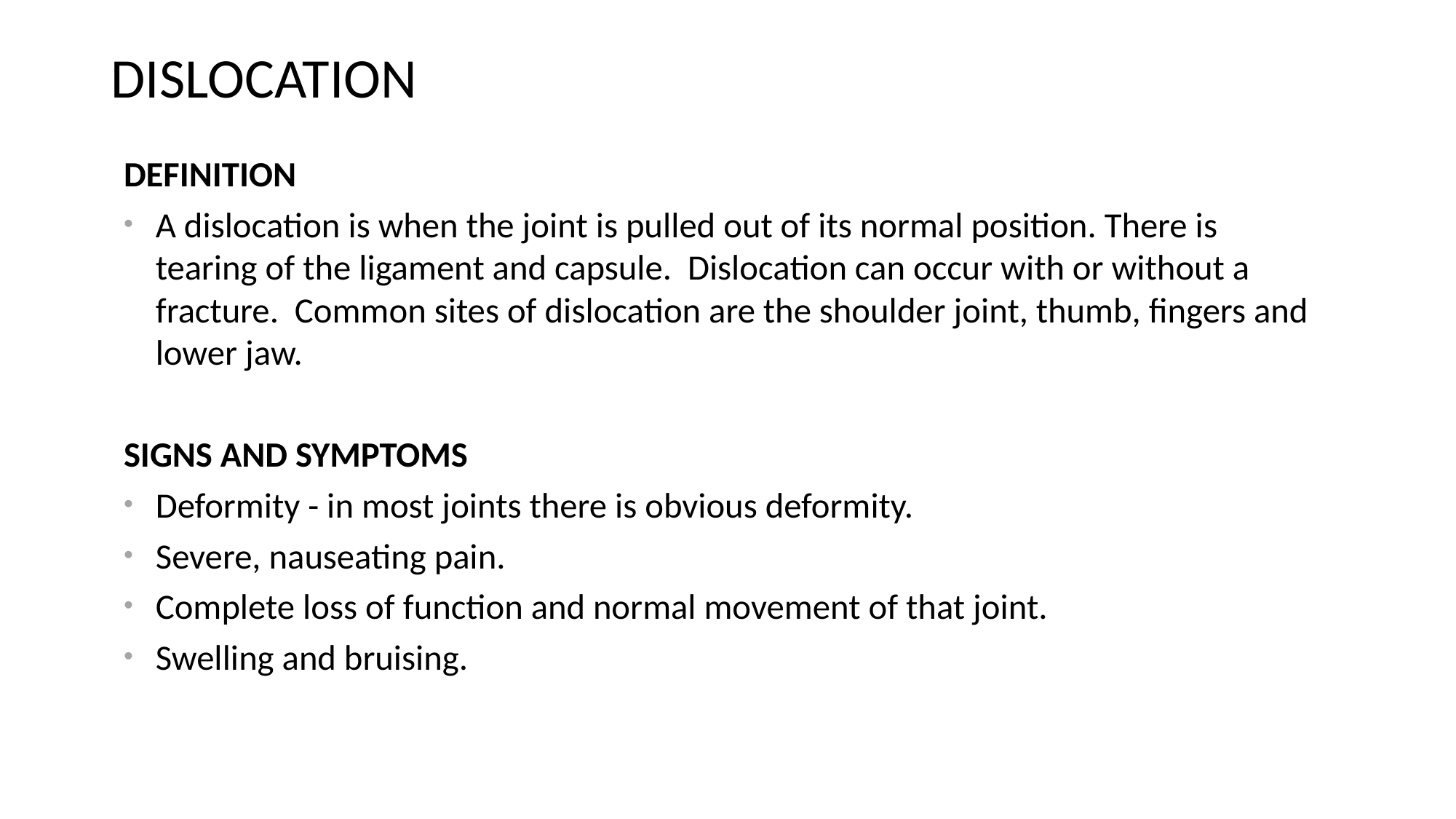

# DISLOCATION
DEFINITION
A dislocation is when the joint is pulled out of its normal position. There is tearing of the ligament and capsule.  Dislocation can occur with or without a fracture.  Common sites of dislocation are the shoulder joint, thumb, fingers and lower jaw.

SIGNS AND SYMPTOMS
Deformity - in most joints there is obvious deformity.
Severe, nauseating pain.
Complete loss of function and normal movement of that joint.
Swelling and bruising.